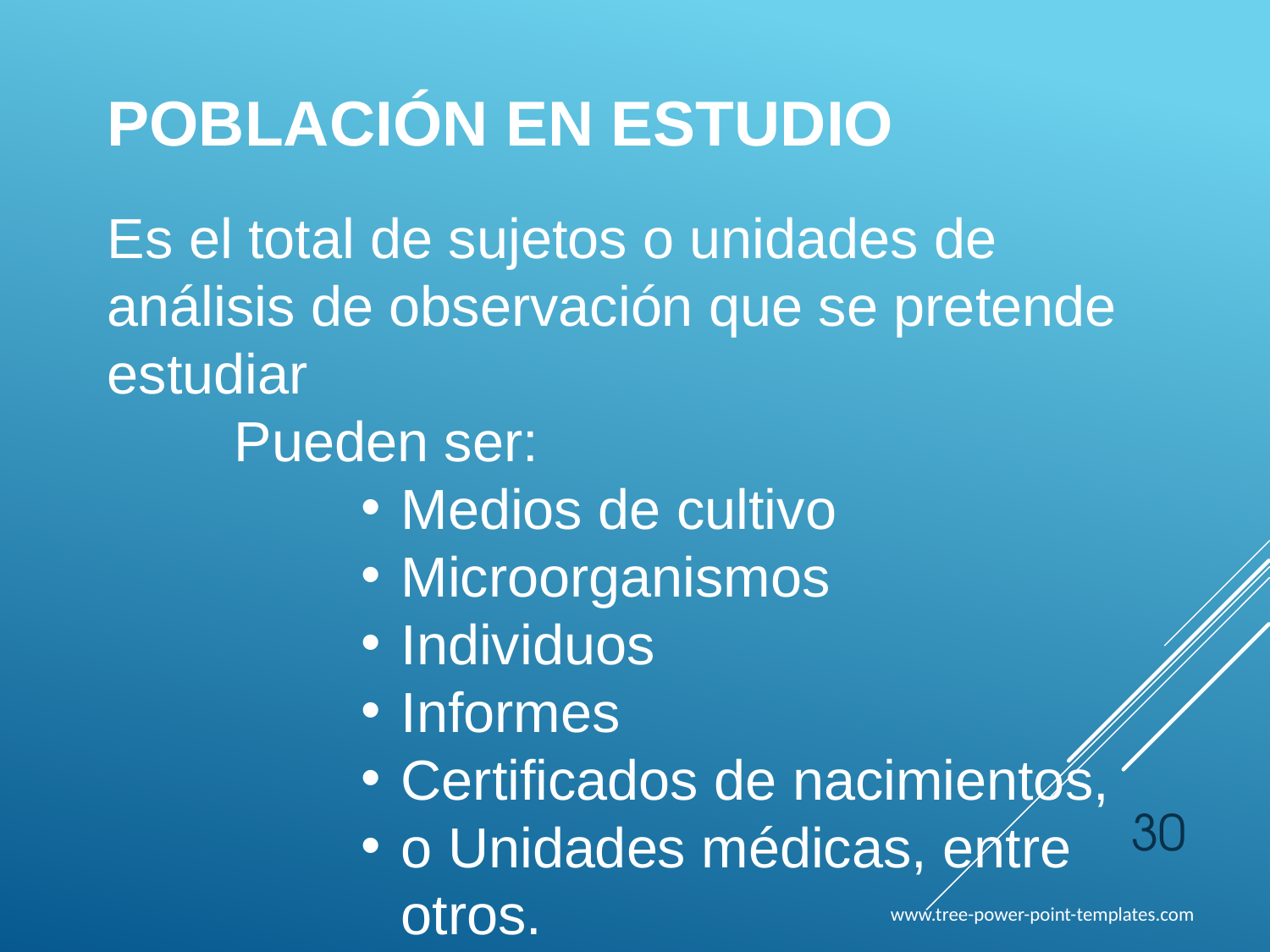

POBLACIÓN EN ESTUDIO
Es el total de sujetos o unidades de análisis de observación que se pretende estudiar
	Pueden ser:
Medios de cultivo
Microorganismos
Individuos
Informes
Certificados de nacimientos,
o Unidades médicas, entre otros.
30
www.tree-power-point-templates.com